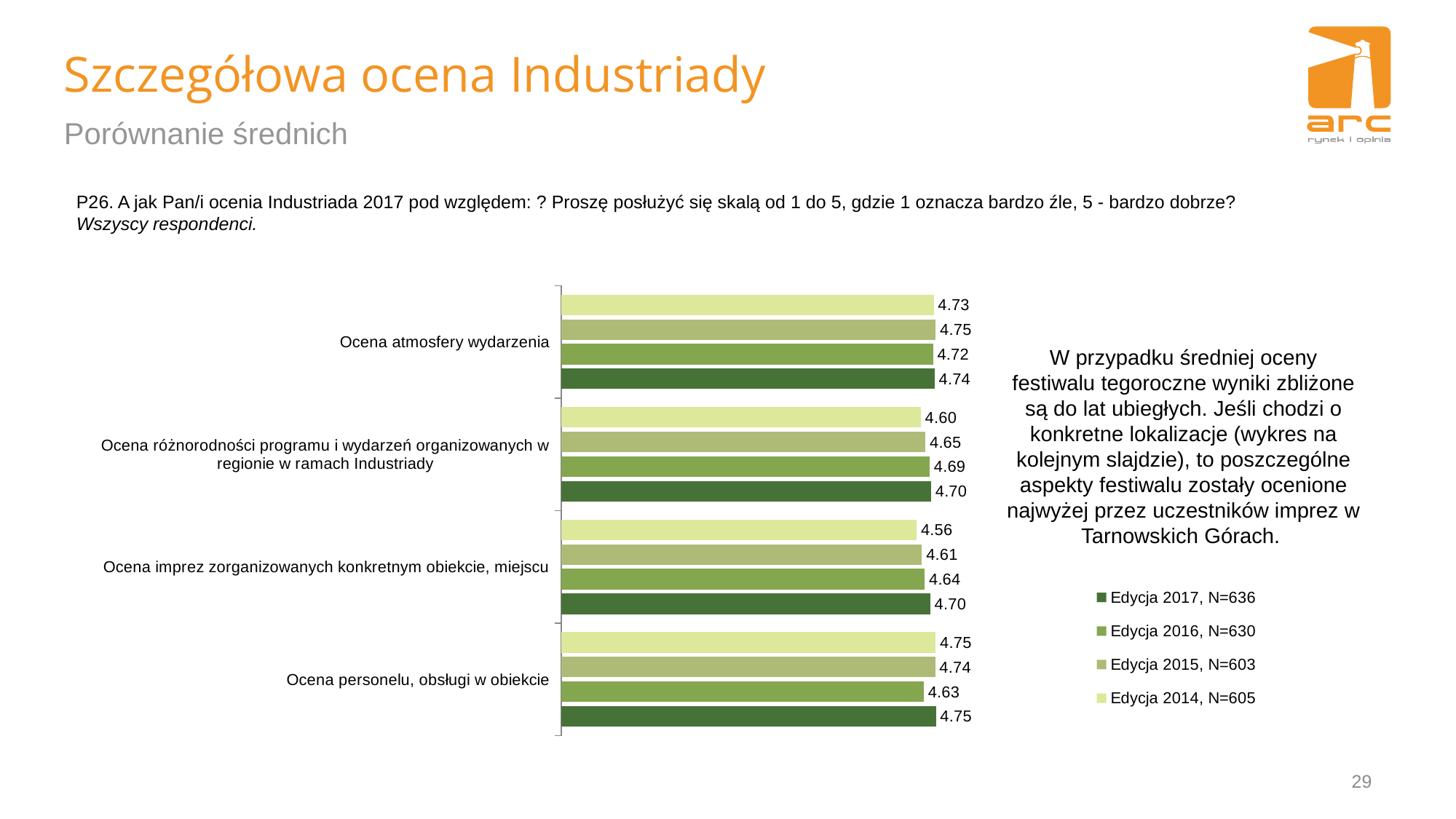

# Szczegółowa ocena Industriady
Porównanie średnich
P26. A jak Pan/i ocenia Industriada 2017 pod względem: ? Proszę posłużyć się skalą od 1 do 5, gdzie 1 oznacza bardzo źle, 5 - bardzo dobrze?
Wszyscy respondenci.

[unsupported chart]

W przypadku średniej oceny festiwalu tegoroczne wyniki zbliżone są do lat ubiegłych. Jeśli chodzi o konkretne lokalizacje (wykres na kolejnym slajdzie), to poszczególne aspekty festiwalu zostały ocenione najwyżej przez uczestników imprez w Tarnowskich Górach.
29